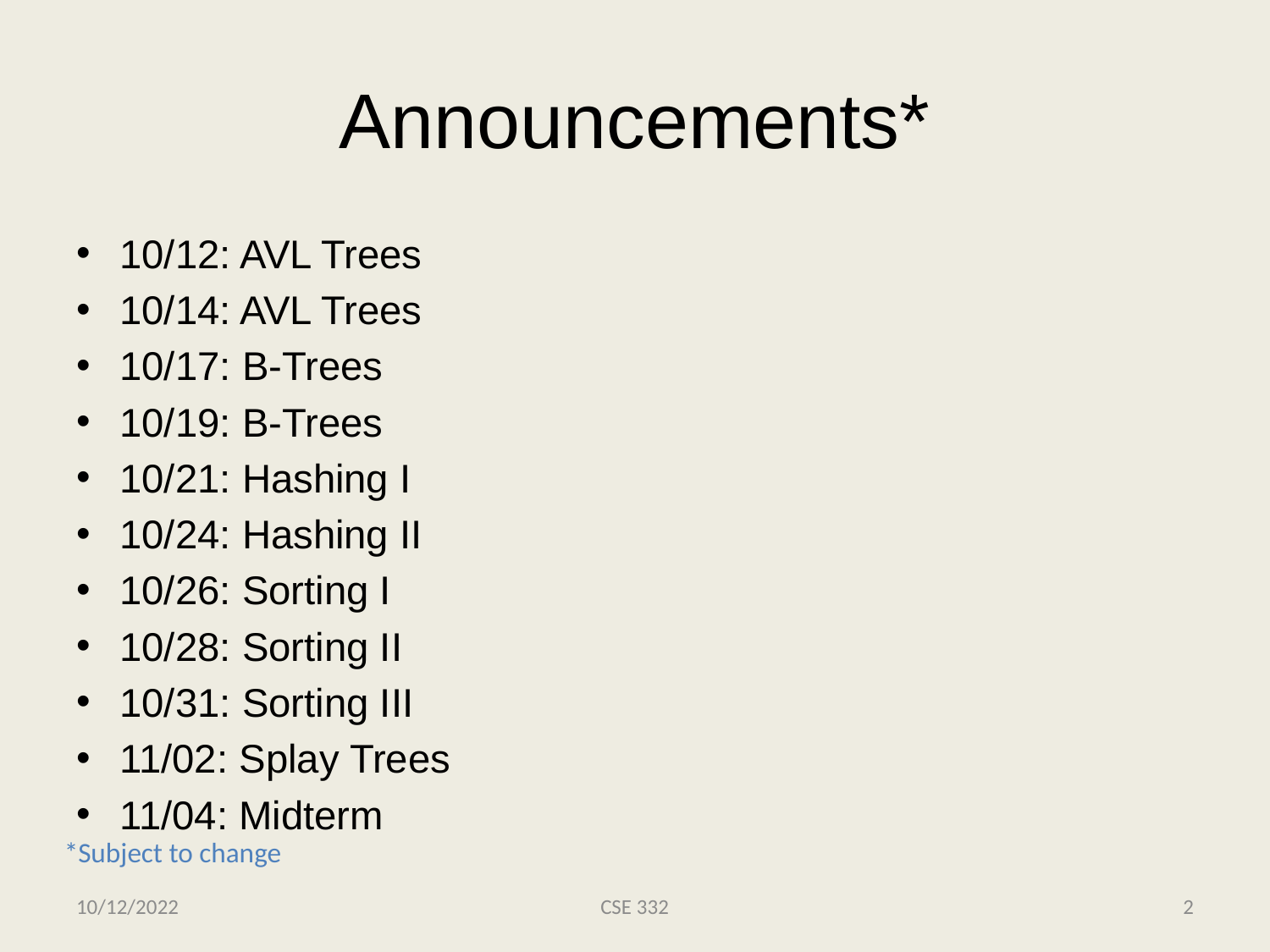

# Announcements*
10/12: AVL Trees
10/14: AVL Trees
10/17: B-Trees
10/19: B-Trees
10/21: Hashing I
10/24: Hashing II
10/26: Sorting I
10/28: Sorting II
10/31: Sorting III
11/02: Splay Trees
11/04: Midterm
*Subject to change
10/12/2022
CSE 332
2